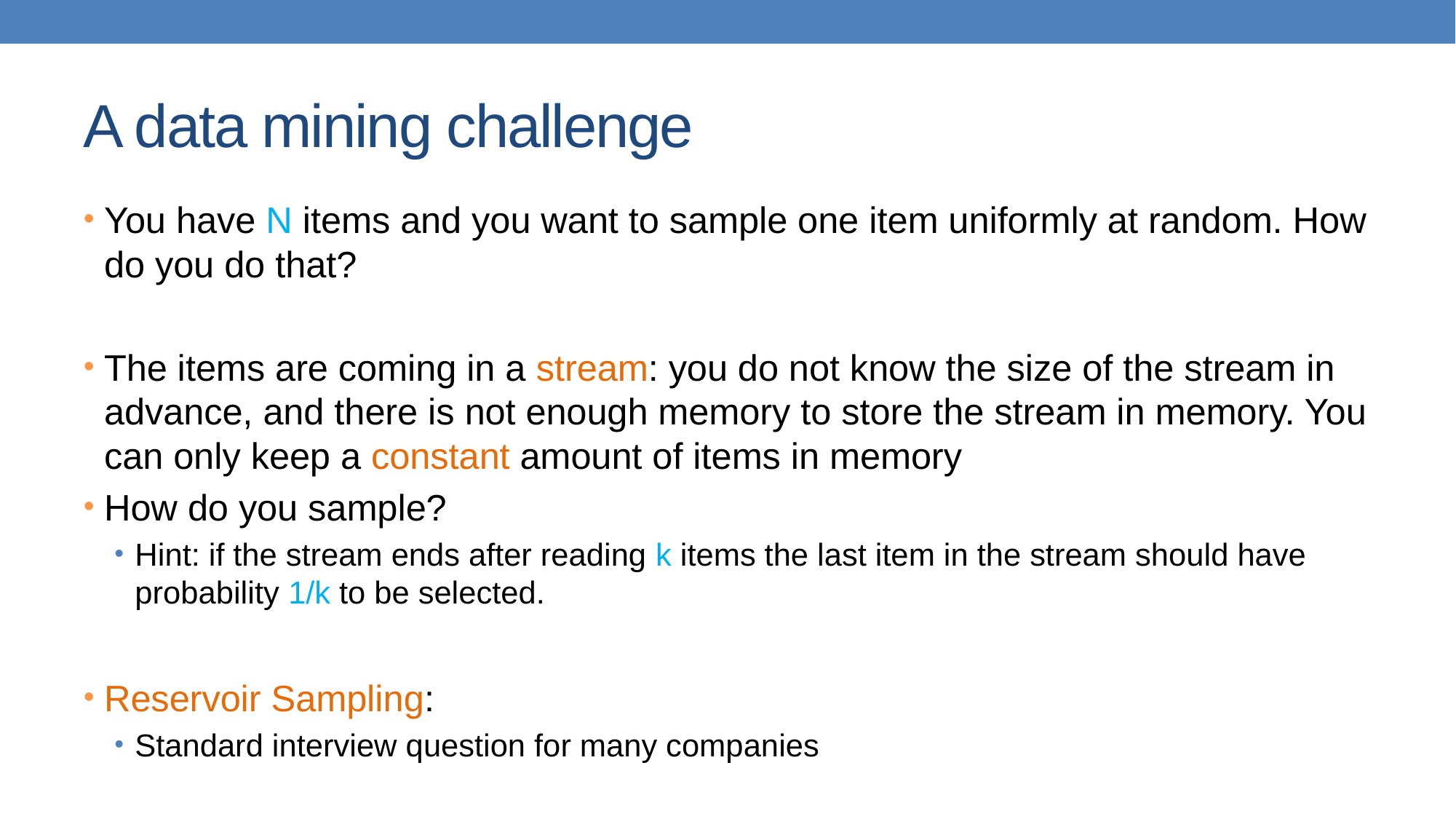

# A data mining challenge
You have N items and you want to sample one item uniformly at random. How do you do that?

The items are coming in a stream: you do not know the size of the stream in advance, and there is not enough memory to store the stream in memory. You can only keep a constant amount of items in memory
How do you sample?
Hint: if the stream ends after reading k items the last item in the stream should have probability 1/k to be selected.

Reservoir Sampling:
Standard interview question for many companies